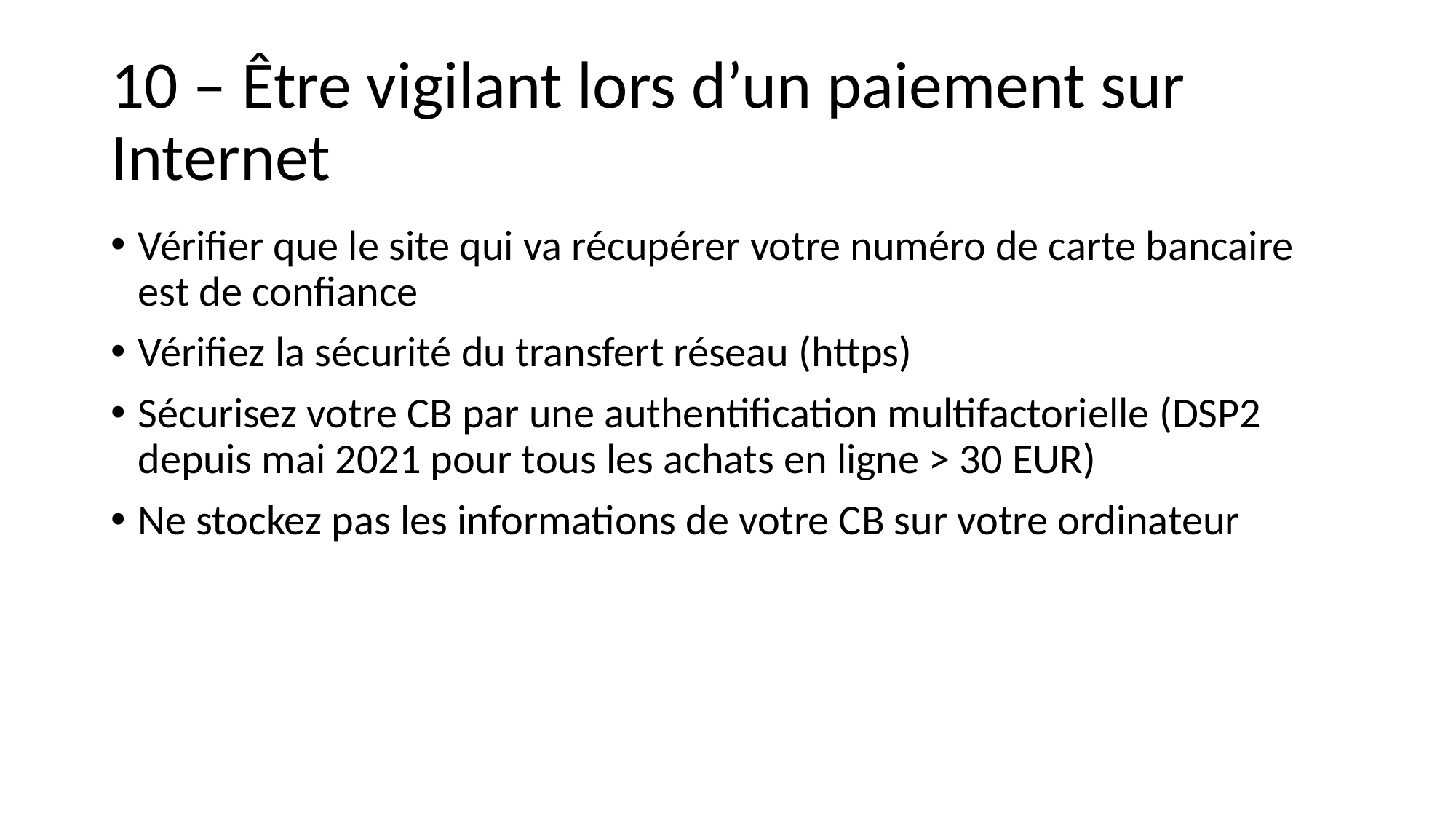

# 10 – Être vigilant lors d’un paiement sur Internet
Vérifier que le site qui va récupérer votre numéro de carte bancaire est de confiance
Vérifiez la sécurité du transfert réseau (https)
Sécurisez votre CB par une authentification multifactorielle (DSP2 depuis mai 2021 pour tous les achats en ligne > 30 EUR)
Ne stockez pas les informations de votre CB sur votre ordinateur